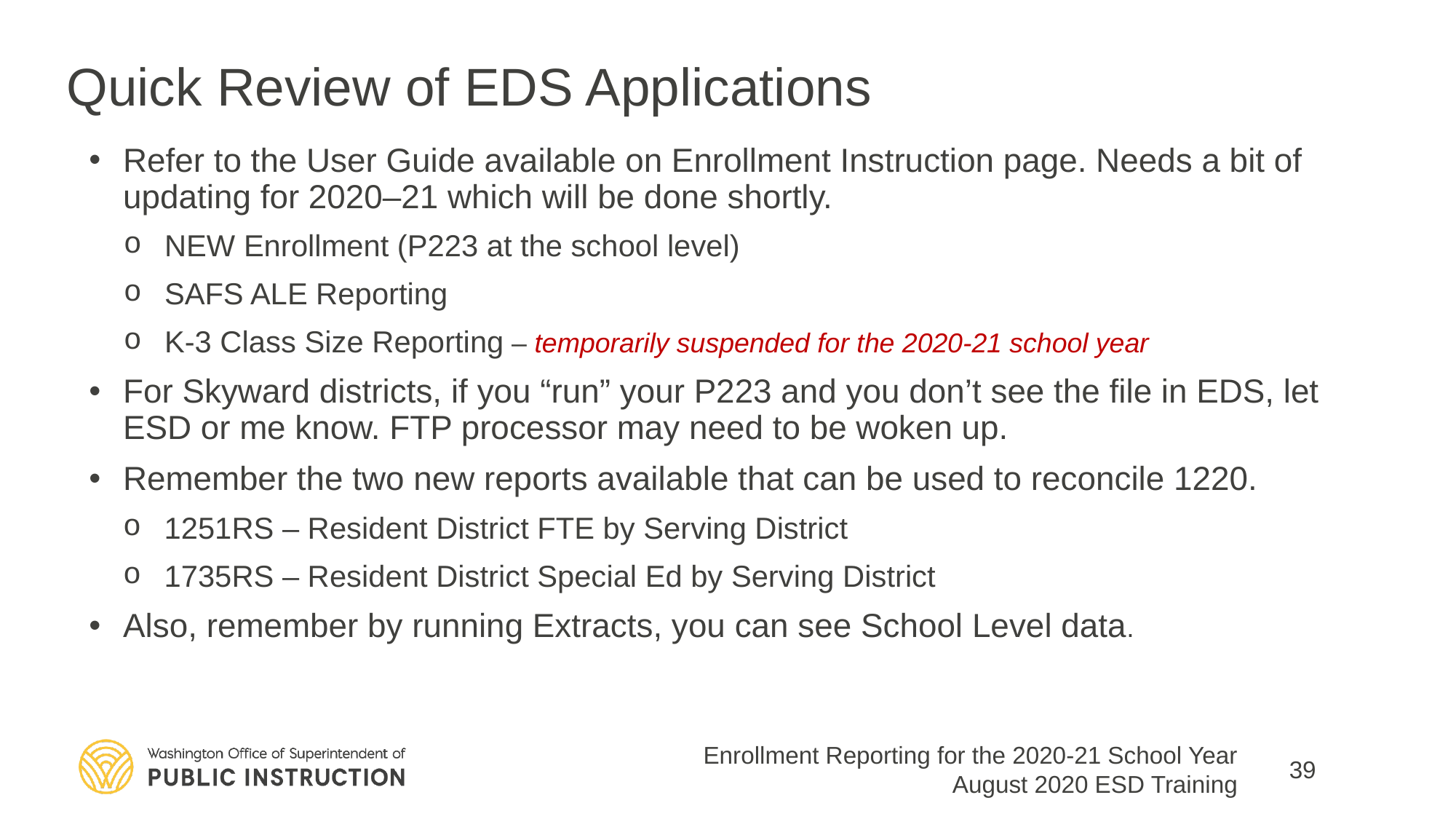

# Quick Review of EDS Applications
Refer to the User Guide available on Enrollment Instruction page. Needs a bit of updating for 2020–21 which will be done shortly.
NEW Enrollment (P223 at the school level)
SAFS ALE Reporting
K-3 Class Size Reporting – temporarily suspended for the 2020-21 school year
For Skyward districts, if you “run” your P223 and you don’t see the file in EDS, let ESD or me know. FTP processor may need to be woken up.
Remember the two new reports available that can be used to reconcile 1220.
1251RS – Resident District FTE by Serving District
1735RS – Resident District Special Ed by Serving District
Also, remember by running Extracts, you can see School Level data.
Enrollment Reporting for the 2020-21 School Year
August 2020 ESD Training
39